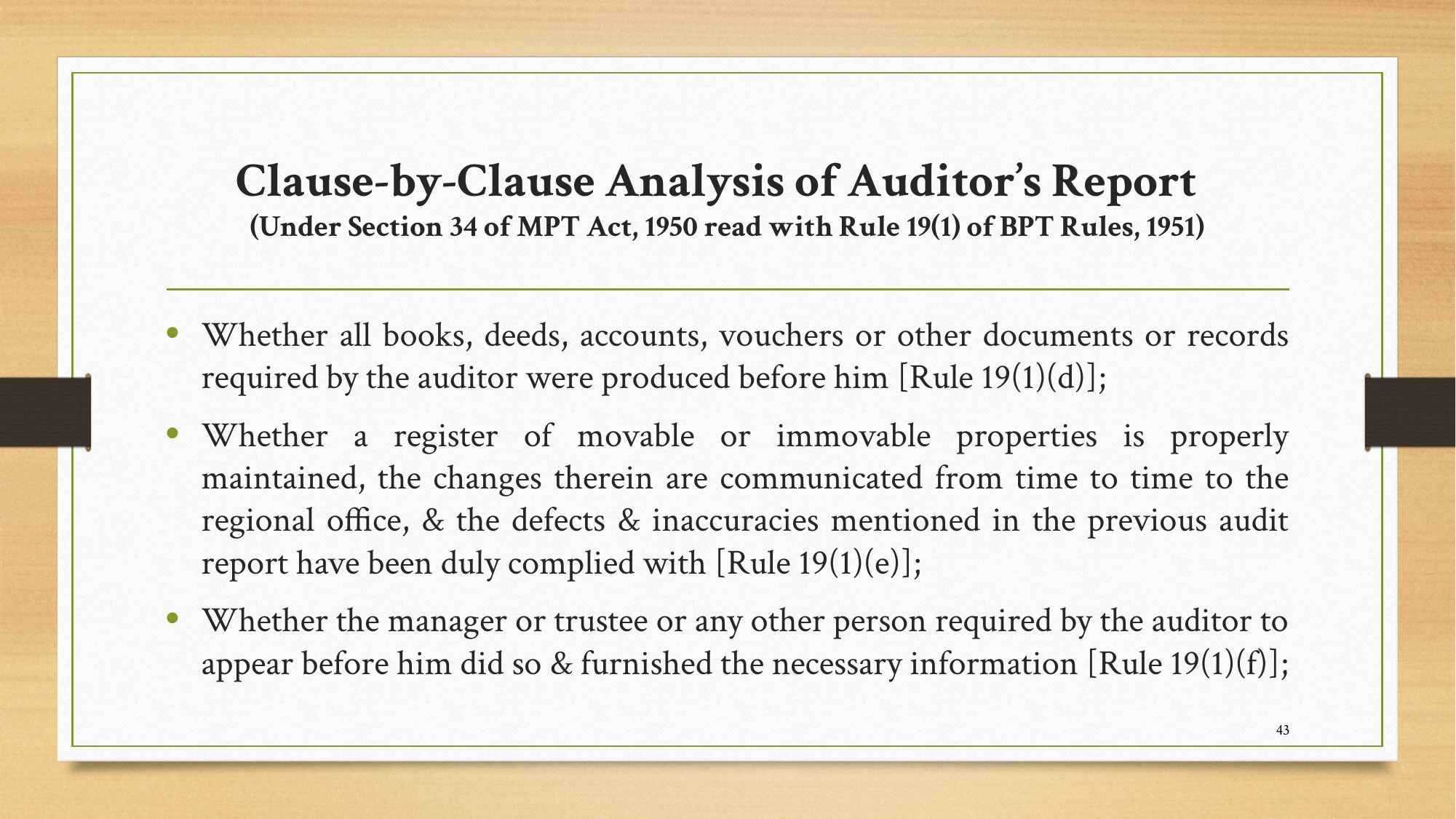

# Clause-by-Clause Analysis of Auditor’s Report (Under Section 34 of MPT Act, 1950 read with Rule 19(1) of BPT Rules, 1951)
Whether all books, deeds, accounts, vouchers or other documents or records required by the auditor were produced before him [Rule 19(1)(d)];
Whether a register of movable or immovable properties is properly maintained, the changes therein are communicated from time to time to the regional office, & the defects & inaccuracies mentioned in the previous audit report have been duly complied with [Rule 19(1)(e)];
Whether the manager or trustee or any other person required by the auditor to appear before him did so & furnished the necessary information [Rule 19(1)(f)];
43